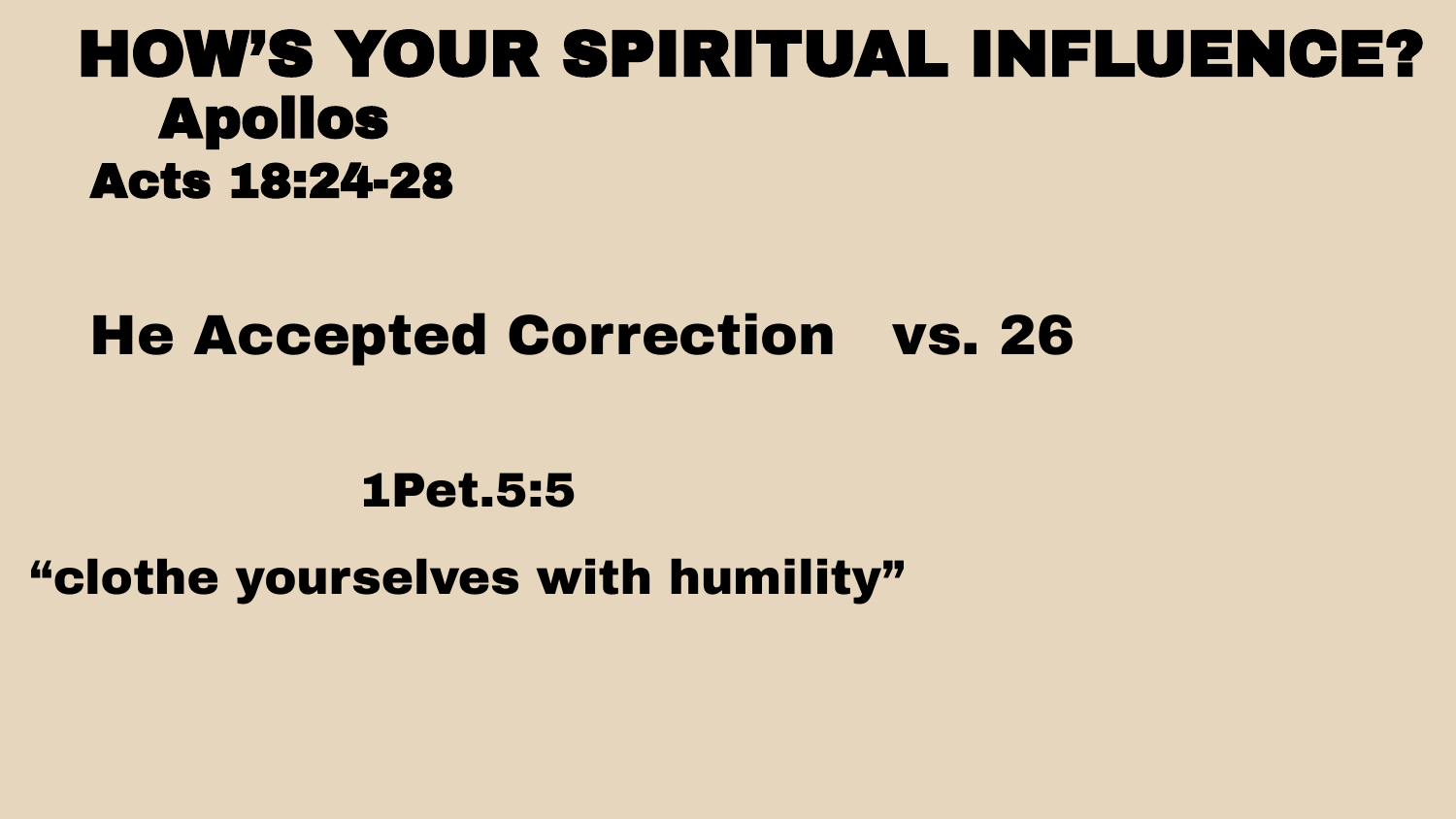

HOW’S YOUR SPIRITUAL INFLUENCE?
Apollos
Acts 18:24-28
He Accepted Correction   vs. 26

1Pet.5:5
“clothe yourselves with humility”